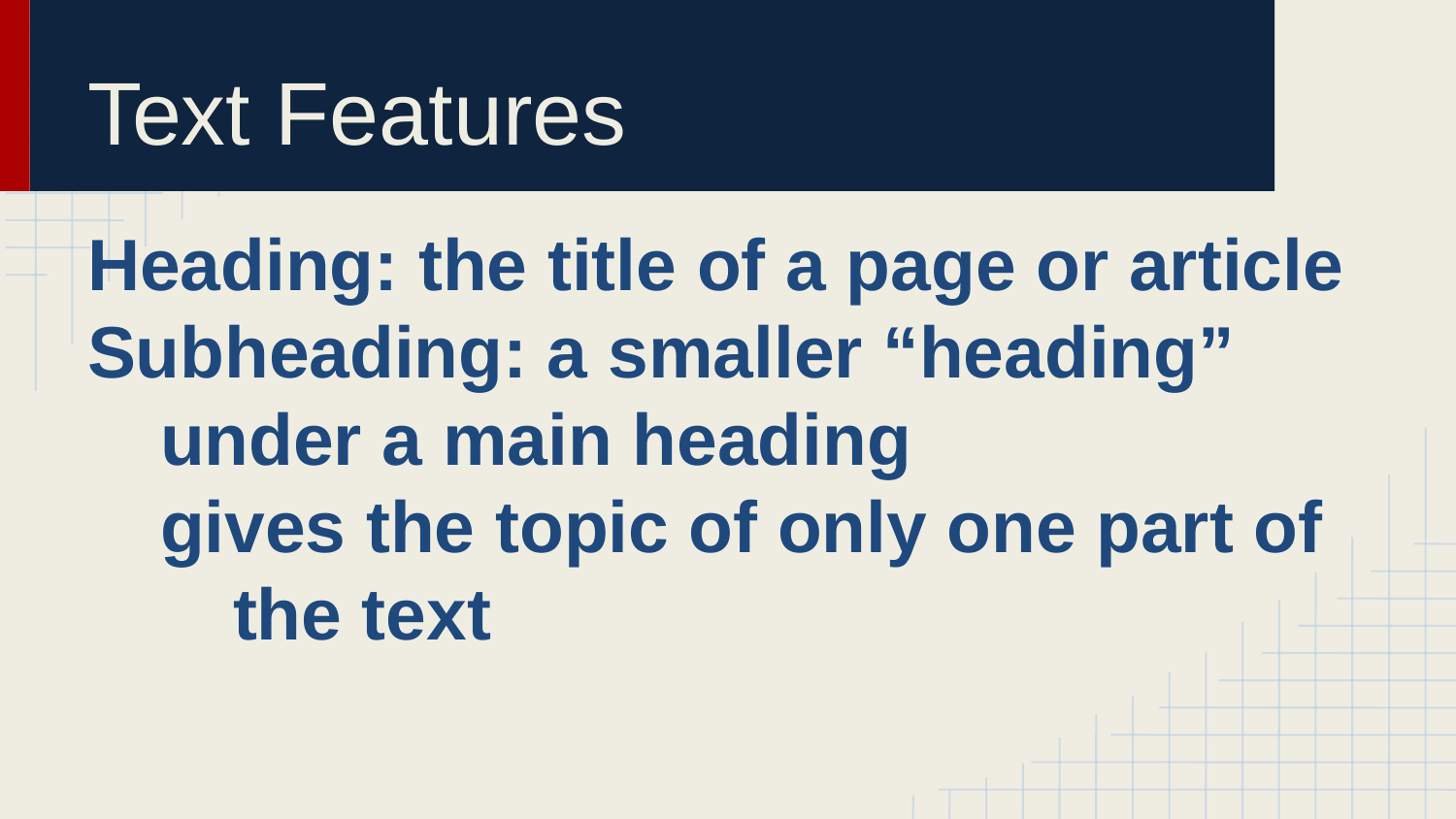

# Text Features
Heading: the title of a page or article
Subheading: a smaller “heading” under a main heading
gives the topic of only one part of the text